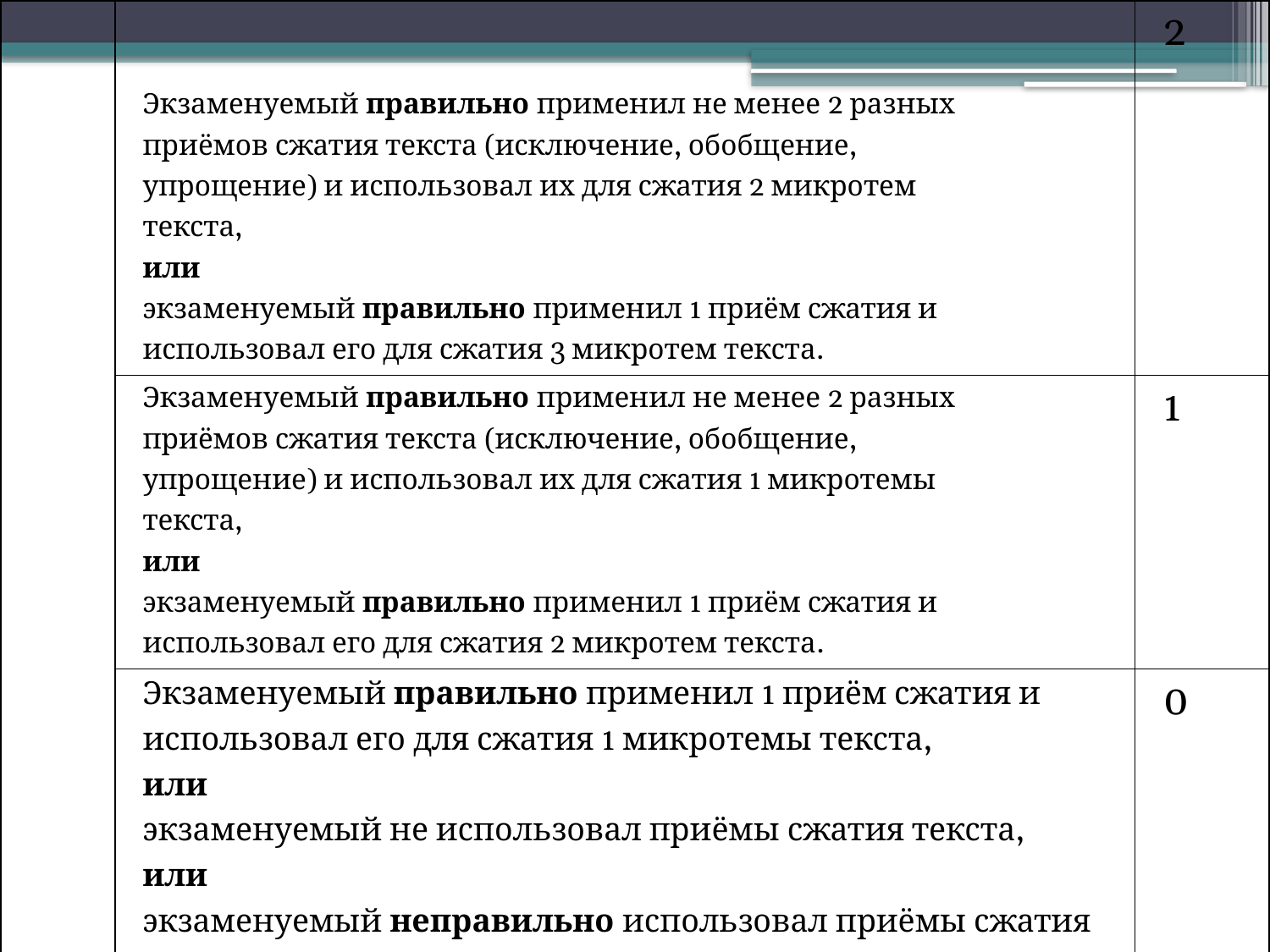

|  | Экзаменуемый правильно применил не менее 2 разных приёмов сжатия текста (исключение, обобщение, упрощение) и использовал их для сжатия 2 микротем текста, или экзаменуемый правильно применил 1 приём сжатия и использовал его для сжатия 3 микротем текста. | 2 |
| --- | --- | --- |
|  | Экзаменуемый правильно применил не менее 2 разных приёмов сжатия текста (исключение, обобщение, упрощение) и использовал их для сжатия 1 микротемы текста, или экзаменуемый правильно применил 1 приём сжатия и использовал его для сжатия 2 микротем текста. | 1 |
|  | Экзаменуемый правильно применил 1 приём сжатия и использовал его для сжатия 1 микротемы текста, или экзаменуемый не использовал приёмы сжатия текста, или экзаменуемый неправильно использовал приёмы сжатия текста и исказил авторский замысел. | 0 |